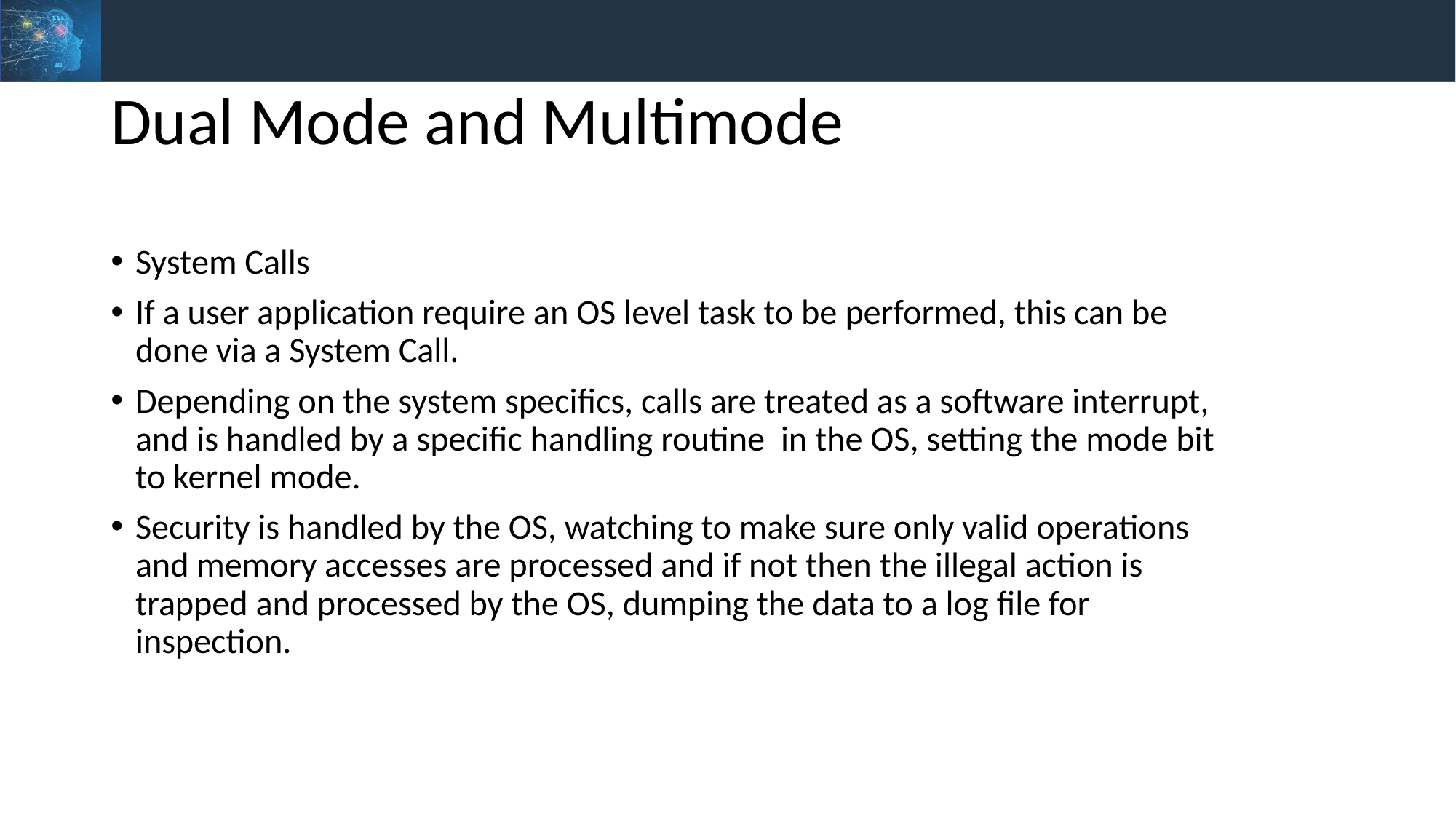

# Dual Mode and Multimode
System Calls
If a user application require an OS level task to be performed, this can be done via a System Call.
Depending on the system specifics, calls are treated as a software interrupt, and is handled by a specific handling routine  in the OS, setting the mode bit to kernel mode.
Security is handled by the OS, watching to make sure only valid operations and memory accesses are processed and if not then the illegal action is trapped and processed by the OS, dumping the data to a log file for inspection.